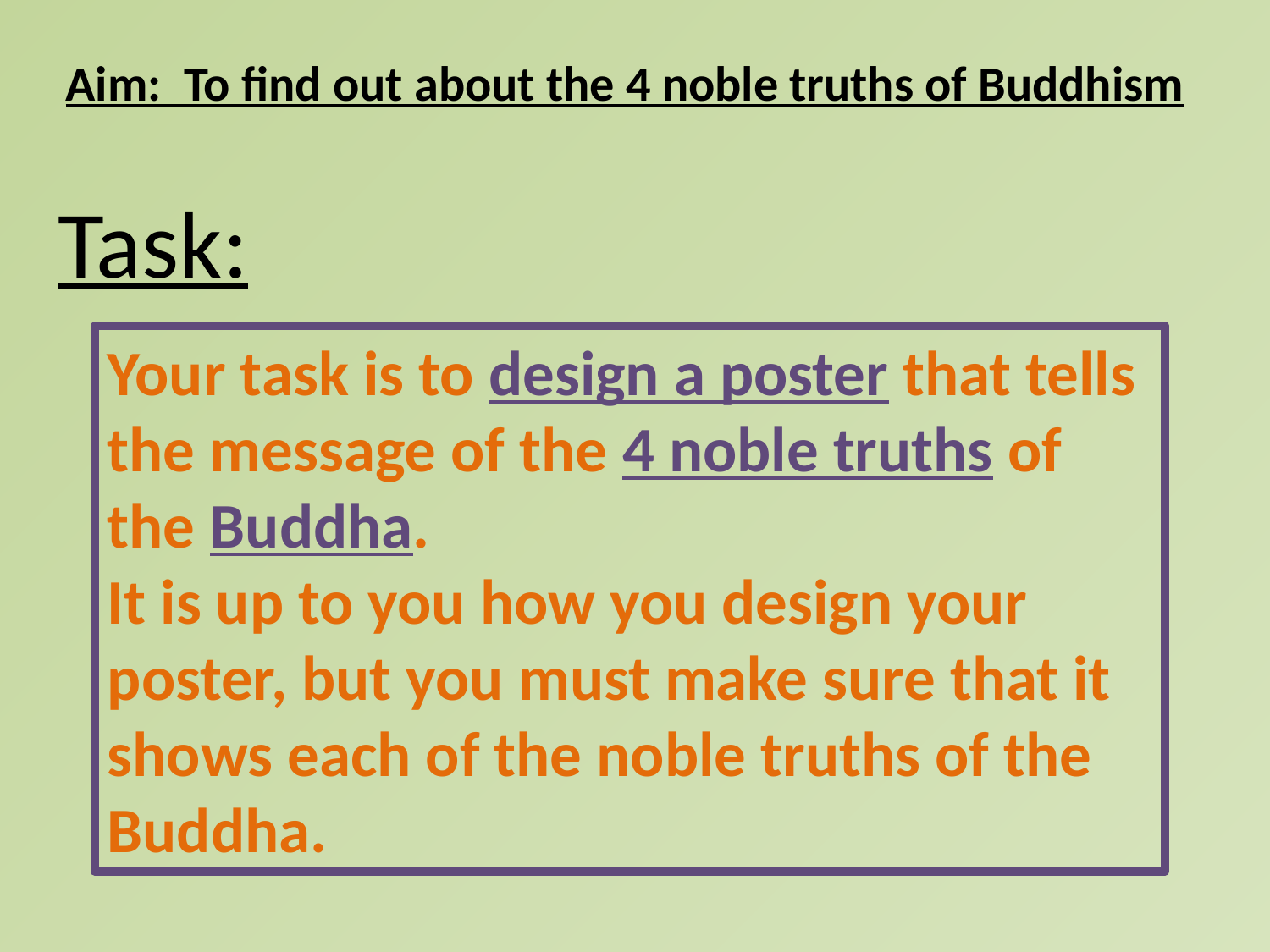

# Aim:  To find out about the 4 noble truths of Buddhism
Task:
Your task is to design a poster that tells the message of the 4 noble truths of the Buddha.
It is up to you how you design your poster, but you must make sure that it shows each of the noble truths of the Buddha.